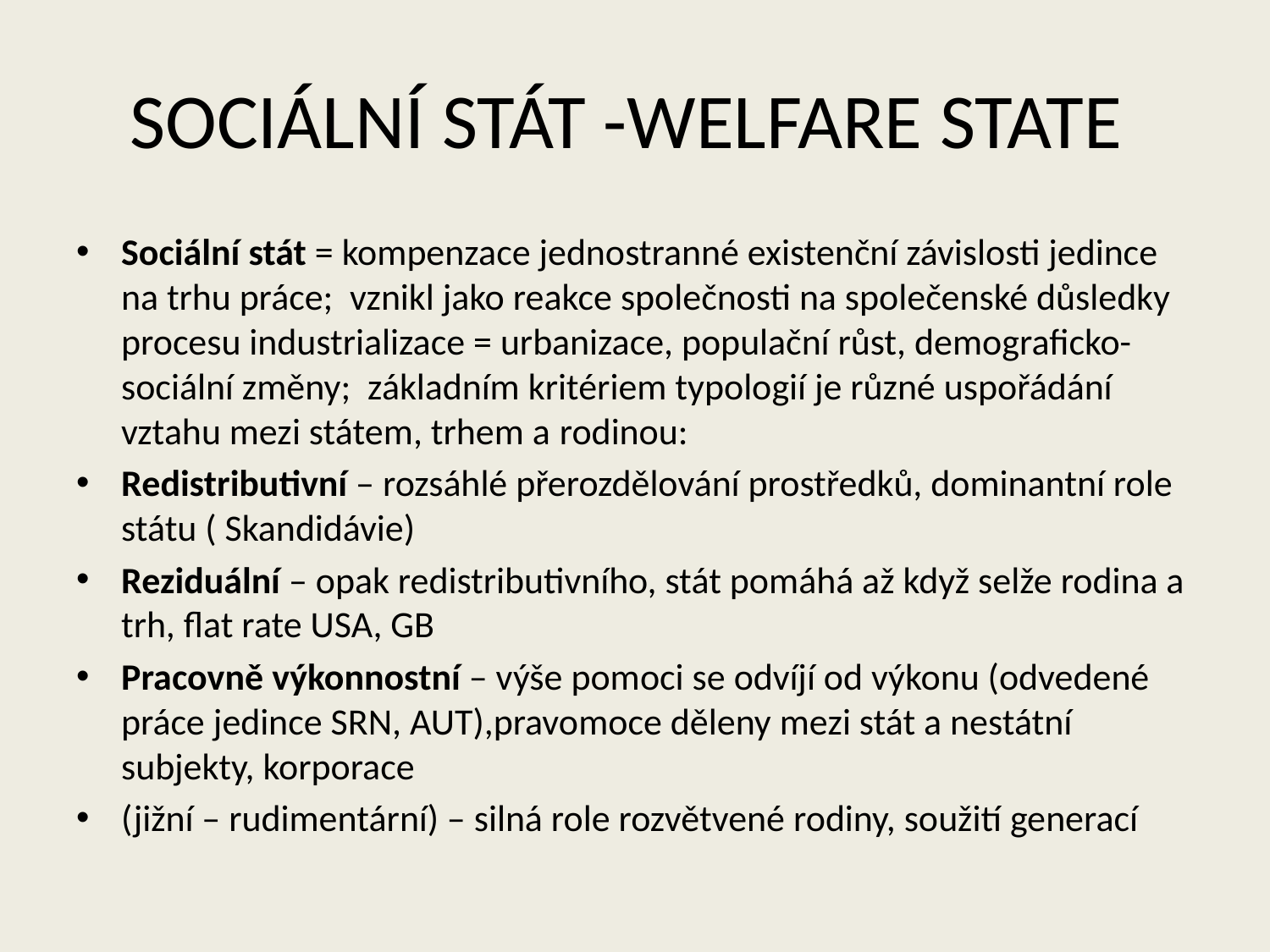

# SOCIÁLNÍ STÁT -WELFARE STATE
Sociální stát = kompenzace jednostranné existenční závislosti jedince na trhu práce;  vznikl jako reakce společnosti na společenské důsledky procesu industrializace = urbanizace, populační růst, demograficko-sociální změny;  základním kritériem typologií je různé uspořádání vztahu mezi státem, trhem a rodinou:
Redistributivní – rozsáhlé přerozdělování prostředků, dominantní role státu ( Skandidávie)
Reziduální – opak redistributivního, stát pomáhá až když selže rodina a trh, flat rate USA, GB
Pracovně výkonnostní – výše pomoci se odvíjí od výkonu (odvedené práce jedince SRN, AUT),pravomoce děleny mezi stát a nestátní subjekty, korporace
(jižní – rudimentární) – silná role rozvětvené rodiny, soužití generací